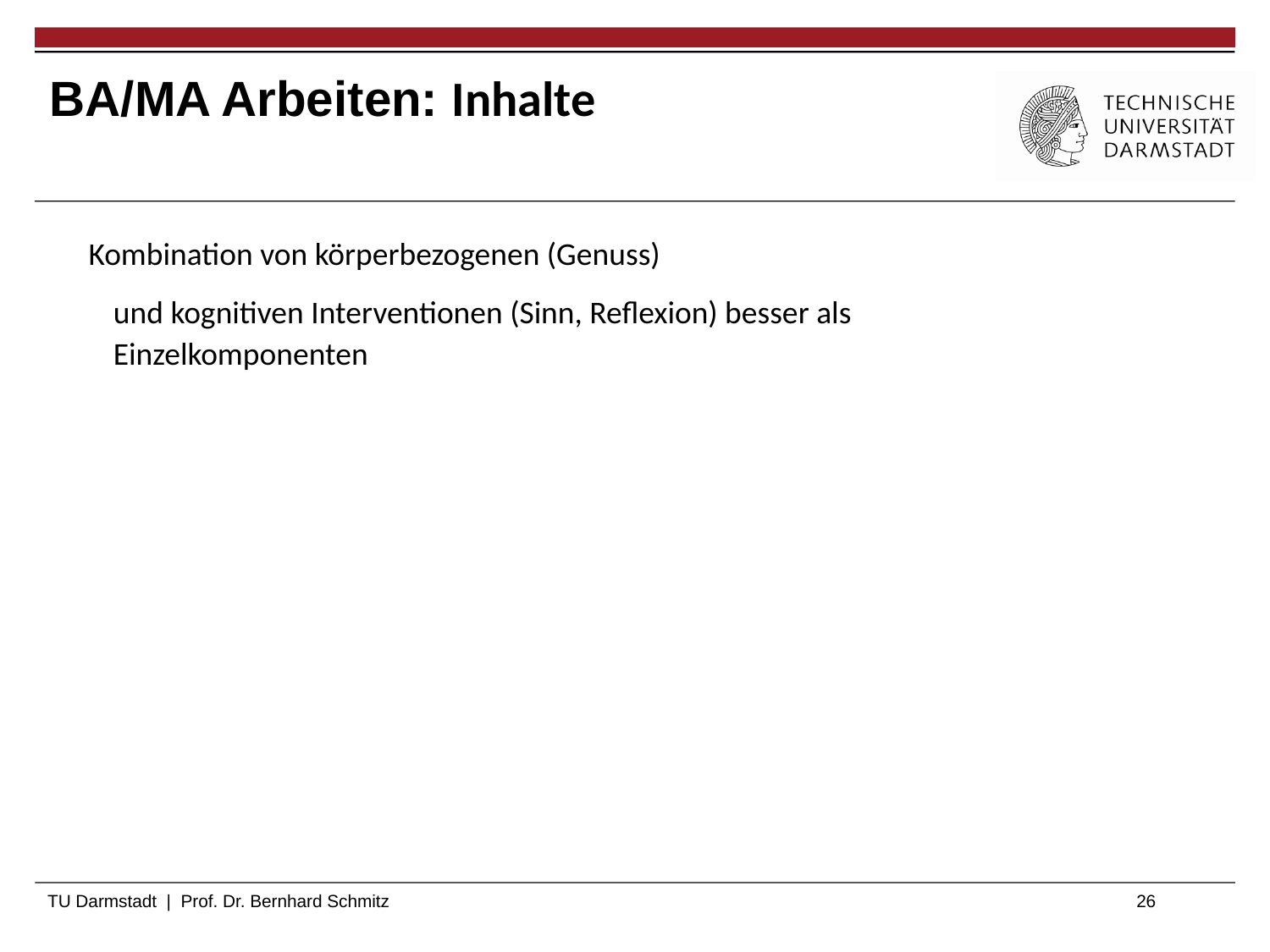

# BA/MA Arbeiten: Inhalte
Kombination von körperbezogenen (Genuss)
	und kognitiven Interventionen (Sinn, Reflexion) besser als Einzelkomponenten